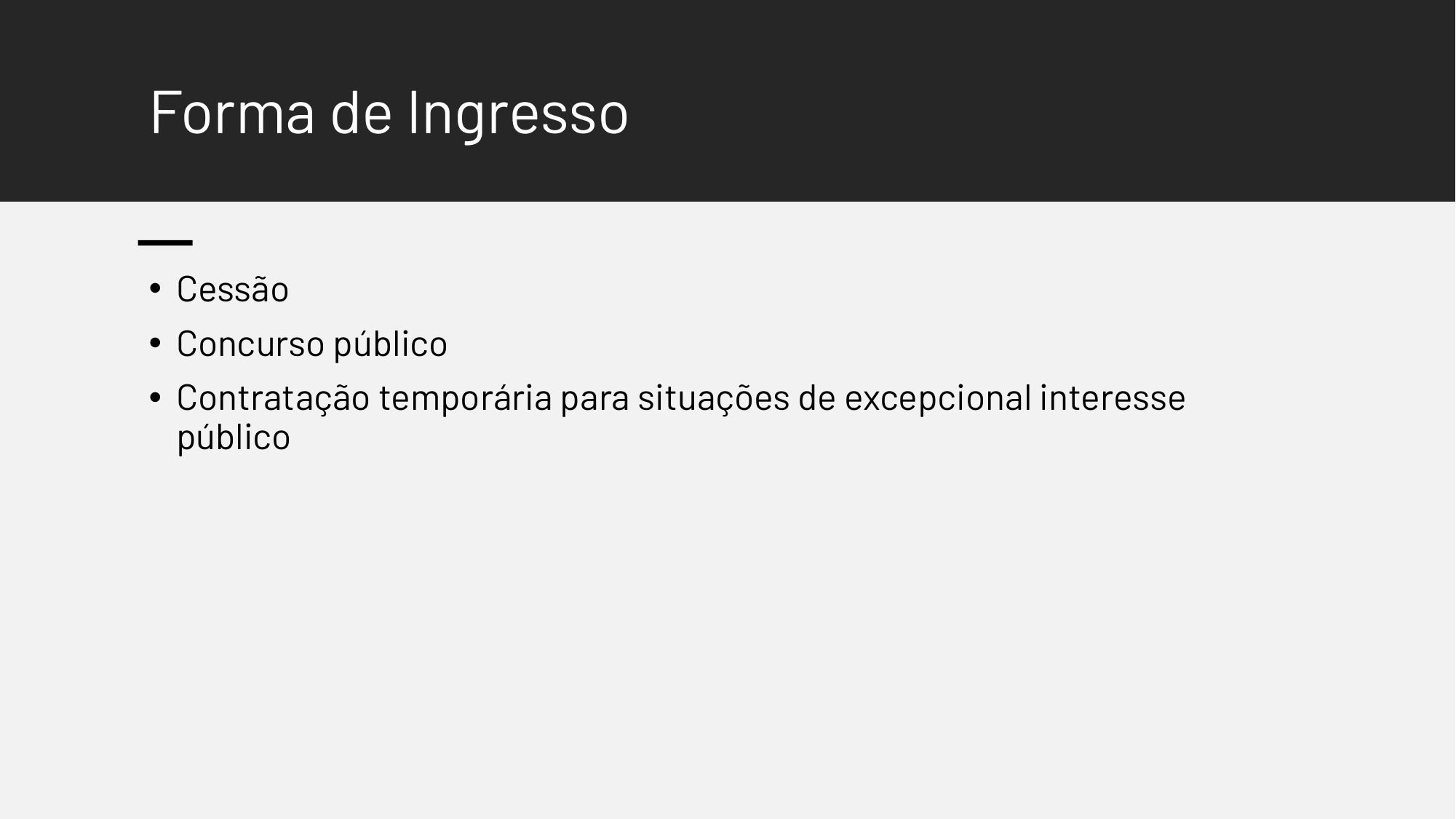

# Forma de Ingresso

Cessão
Concurso público
Contratação temporária para situações de excepcional interesse público